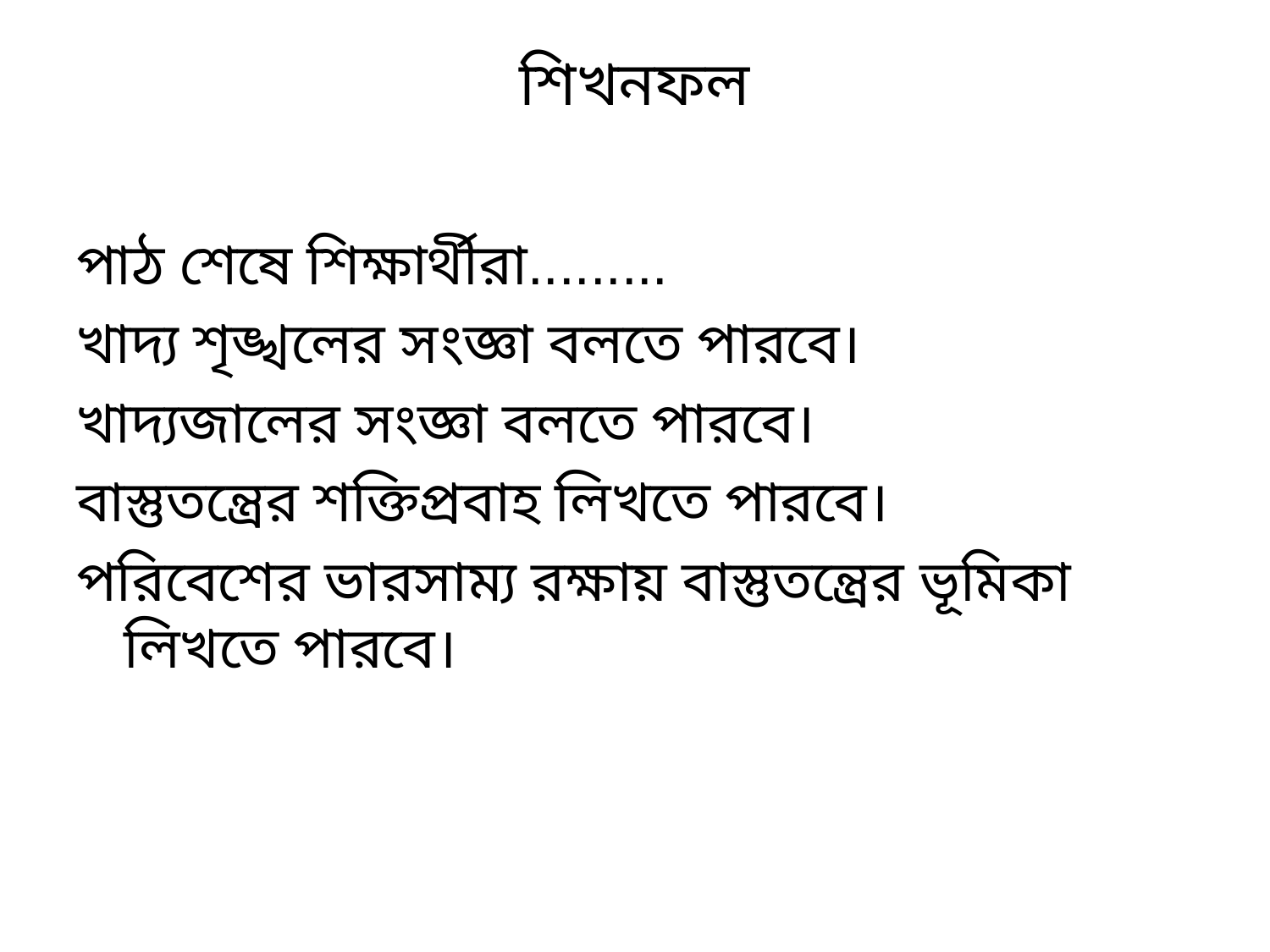

# শিখনফল
পাঠ শেষে শিক্ষার্থীরা.........
খাদ্য শৃঙ্খলের সংজ্ঞা বলতে পারবে।
খাদ্যজালের সংজ্ঞা বলতে পারবে।
বাস্তুতন্ত্রের শক্তিপ্রবাহ লিখতে পারবে।
পরিবেশের ভারসাম্য রক্ষায় বাস্তুতন্ত্রের ভূমিকা লিখতে পারবে।